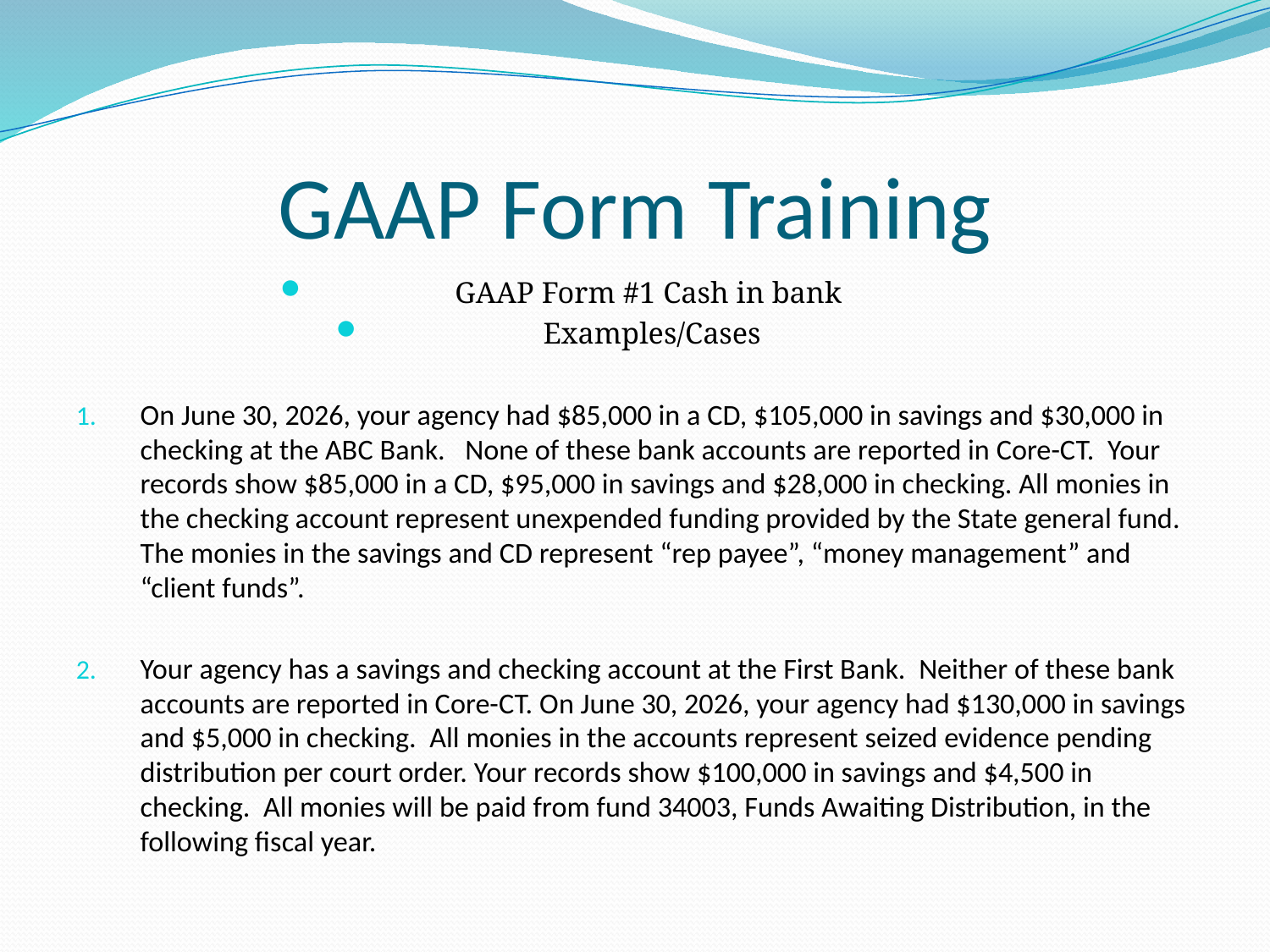

# GAAP Form Training
GAAP Form #1 Cash in bank
Examples/Cases

On June 30, 2026, your agency had $85,000 in a CD, $105,000 in savings and $30,000 in checking at the ABC Bank.   None of these bank accounts are reported in Core-CT.  Your records show $85,000 in a CD, $95,000 in savings and $28,000 in checking. All monies in the checking account represent unexpended funding provided by the State general fund.  The monies in the savings and CD represent “rep payee”, “money management” and “client funds”.

Your agency has a savings and checking account at the First Bank.  Neither of these bank accounts are reported in Core-CT. On June 30, 2026, your agency had $130,000 in savings and $5,000 in checking.  All monies in the accounts represent seized evidence pending distribution per court order. Your records show $100,000 in savings and $4,500 in checking.  All monies will be paid from fund 34003, Funds Awaiting Distribution, in the following fiscal year.